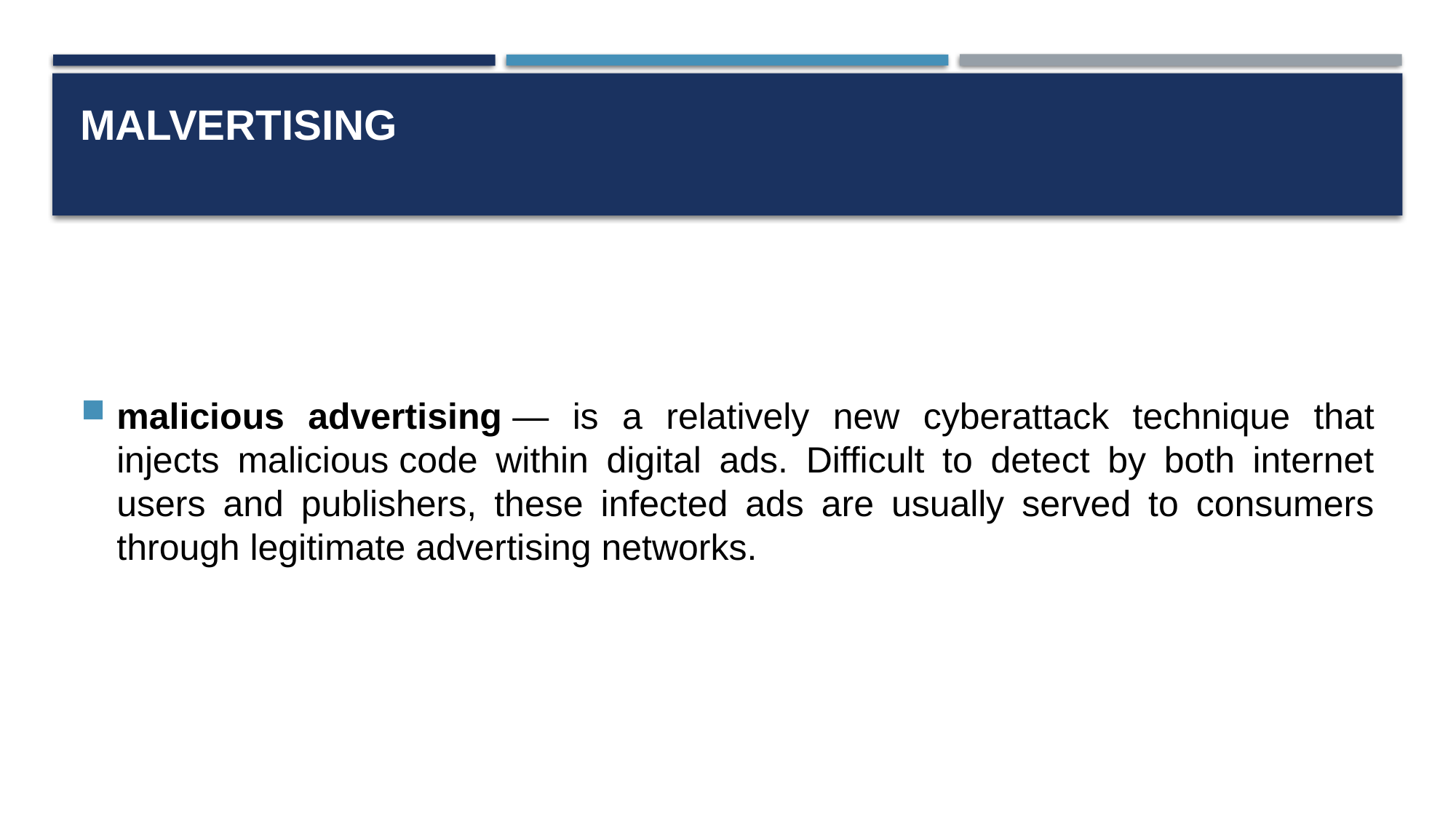

# Malvertising
malicious advertising — is a relatively new cyberattack technique that injects malicious code within digital ads. Difficult to detect by both internet users and publishers, these infected ads are usually served to consumers through legitimate advertising networks.